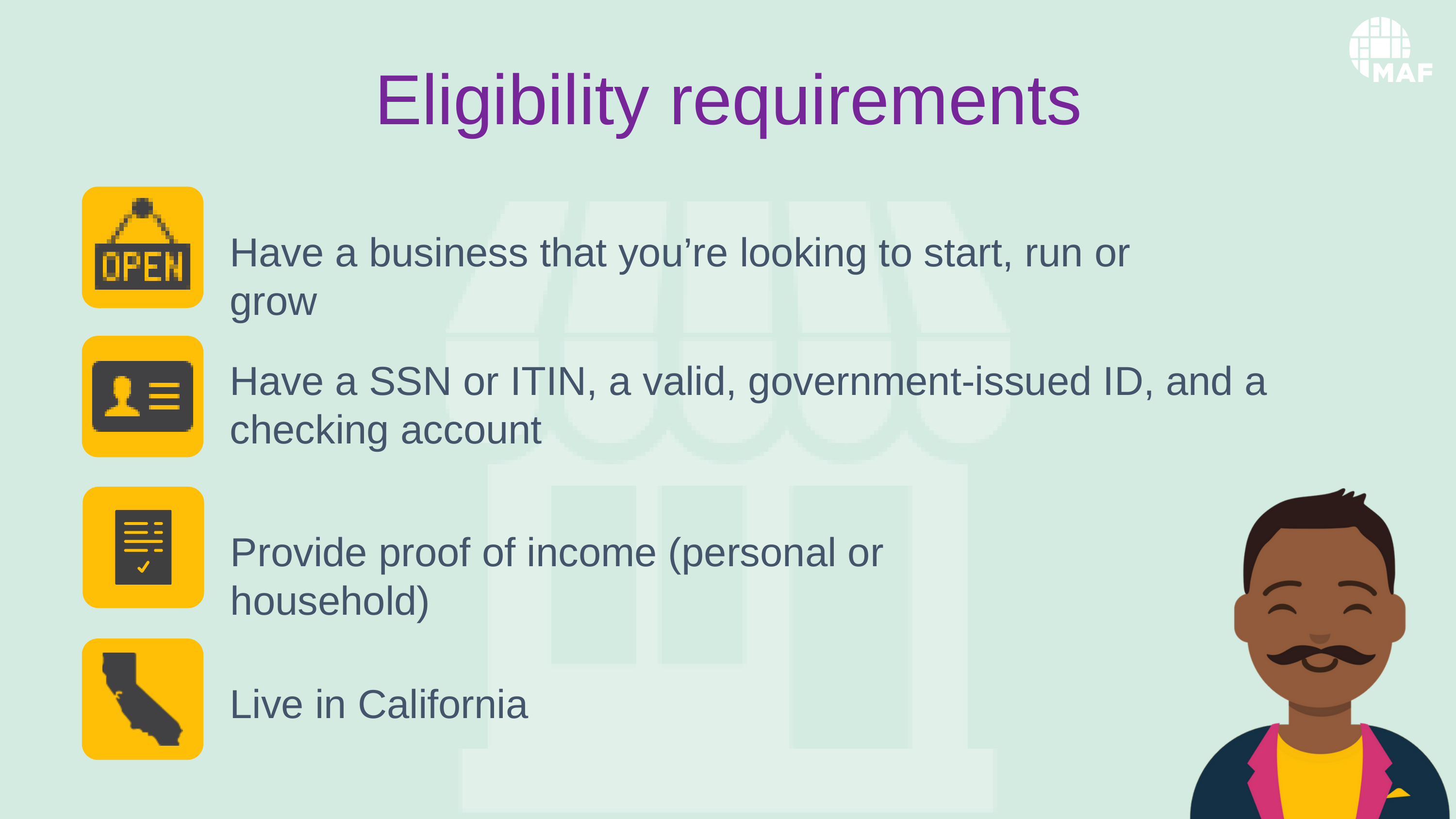

Eligibility requirements

Have a business that you’re looking to start, run or grow

Have a SSN or ITIN, a valid, government-issued ID, and a
checking account

Provide proof of income (personal or household)

Live in California